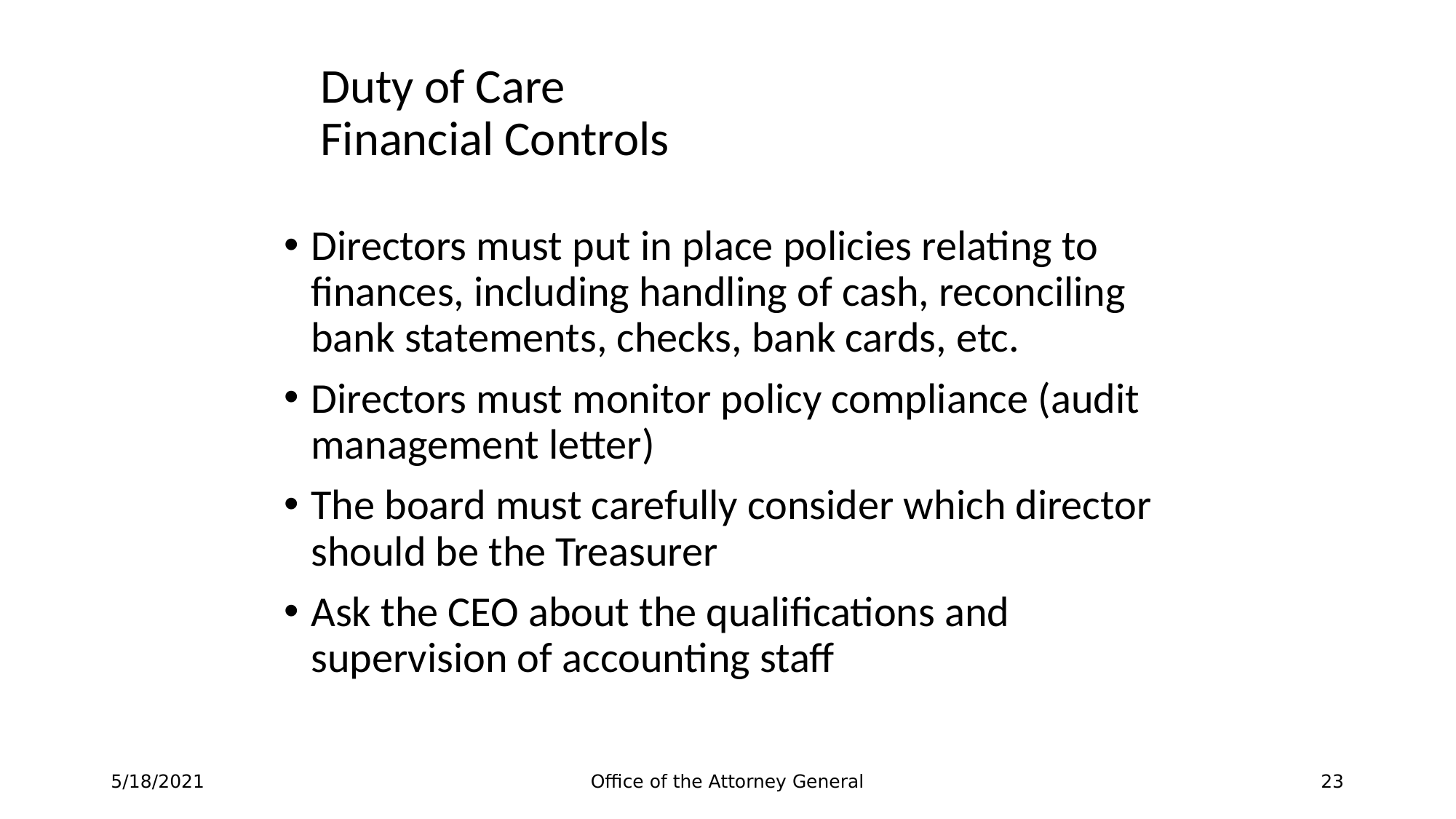

# Duty of Care Financial Controls
Directors must put in place policies relating to finances, including handling of cash, reconciling bank statements, checks, bank cards, etc.
Directors must monitor policy compliance (audit management letter)
The board must carefully consider which director should be the Treasurer
Ask the CEO about the qualifications and supervision of accounting staff

5/18/2021
Office of the Attorney General
23